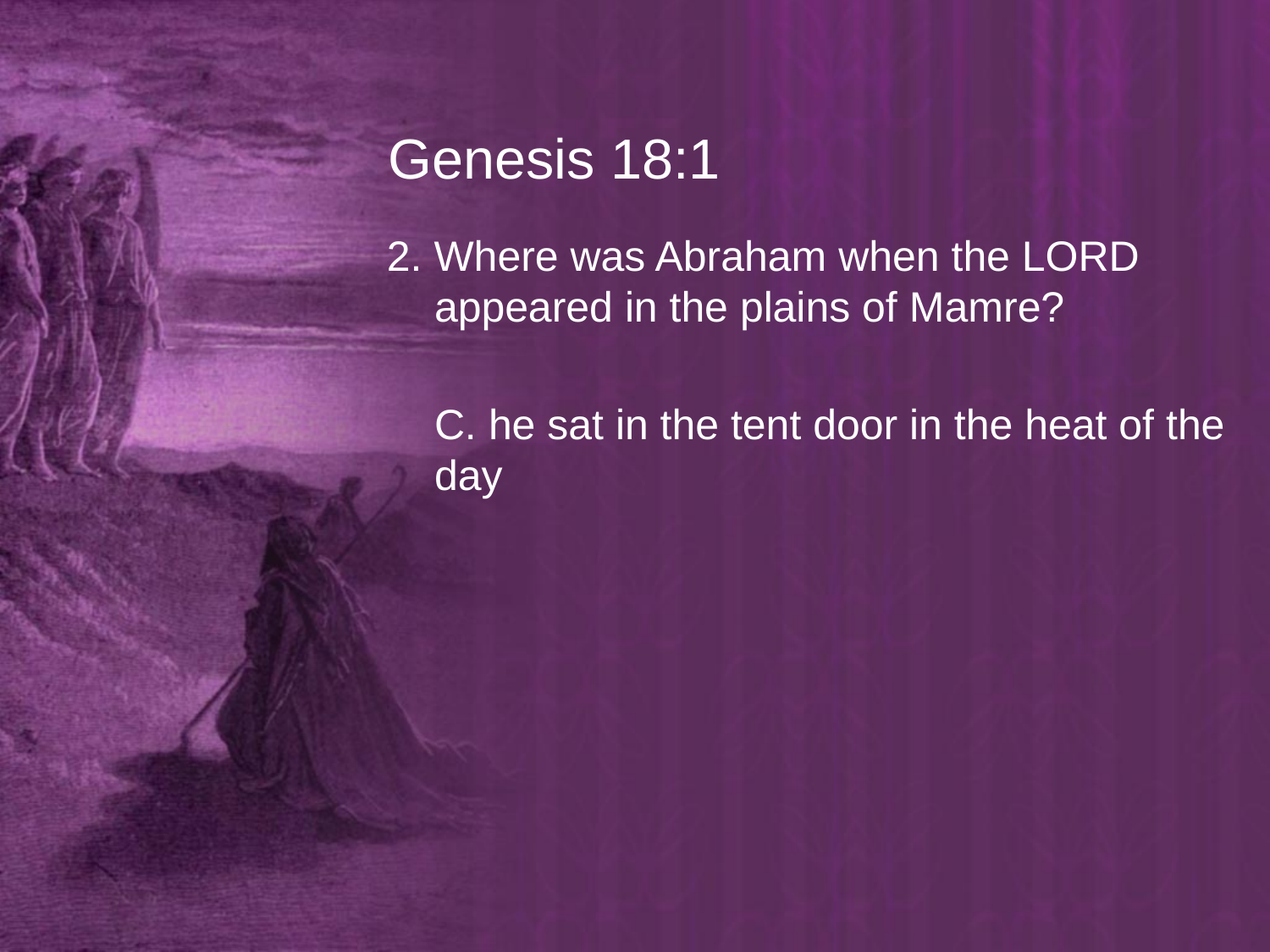

# Genesis 18:1
2. Where was Abraham when the LORD appeared in the plains of Mamre?

	C. he sat in the tent door in the heat of the day